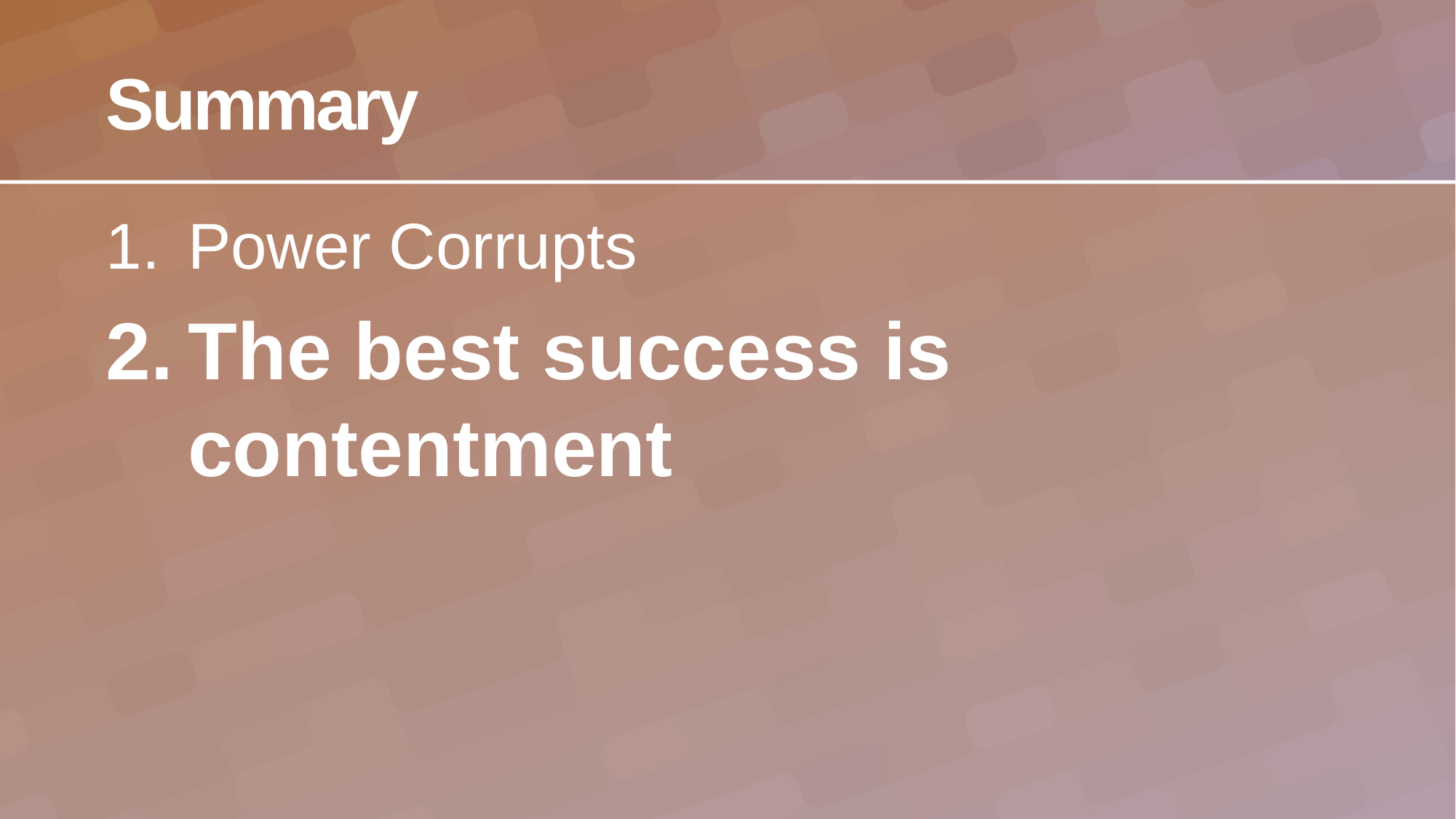

# Summary
Power Corrupts
The best success is contentment